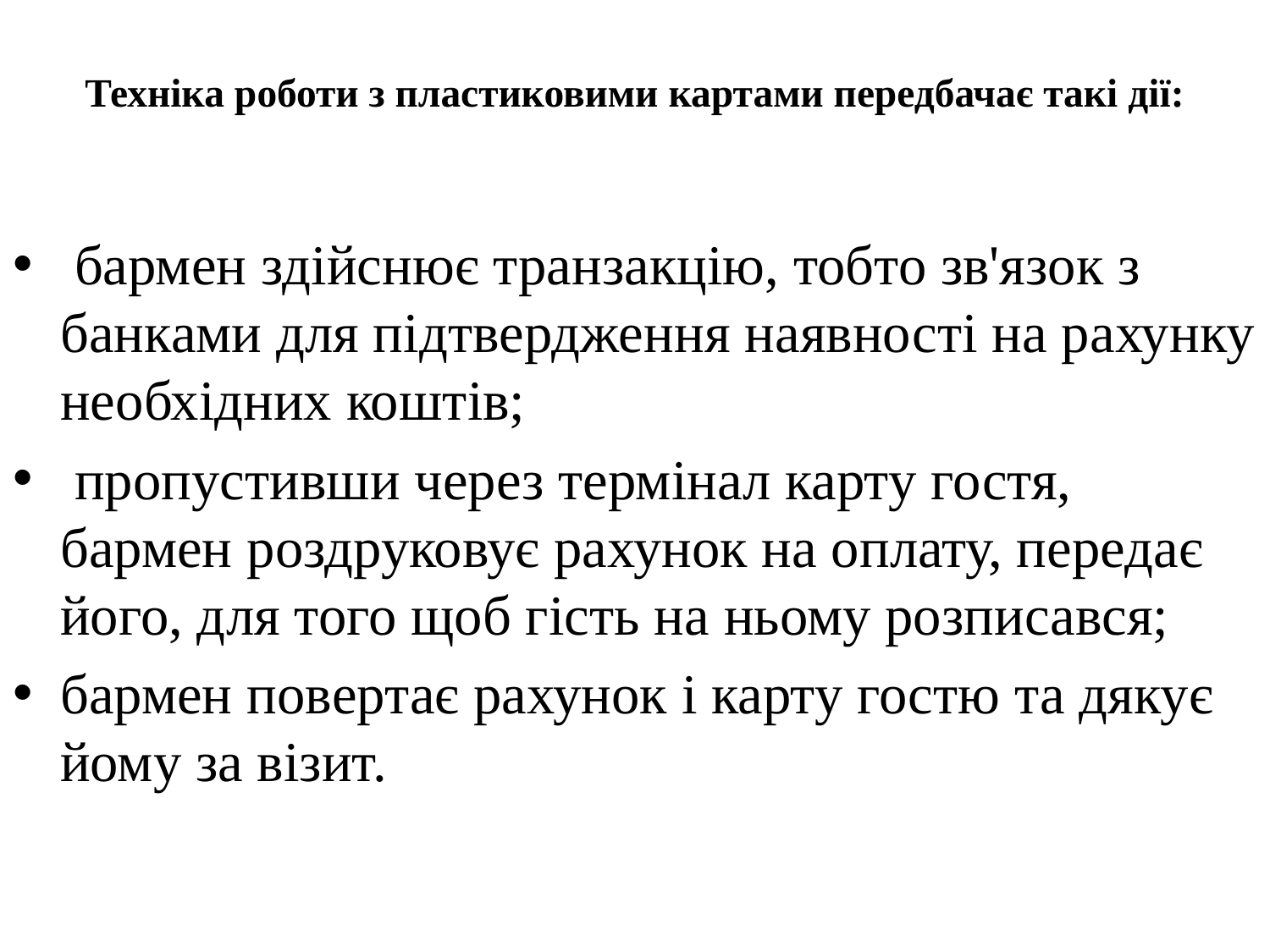

# Техніка роботи з пластиковими картами передбачає такі дії:
 бармен здійснює транзакцію, тобто зв'язок з банками для підтвердження наявності на рахунку необхідних коштів;
 пропустивши через термінал карту гостя, бармен роздруковує рахунок на оплату, передає його, для того щоб гість на ньому розписався;
бармен повертає рахунок і карту гостю та дякує йому за візит.